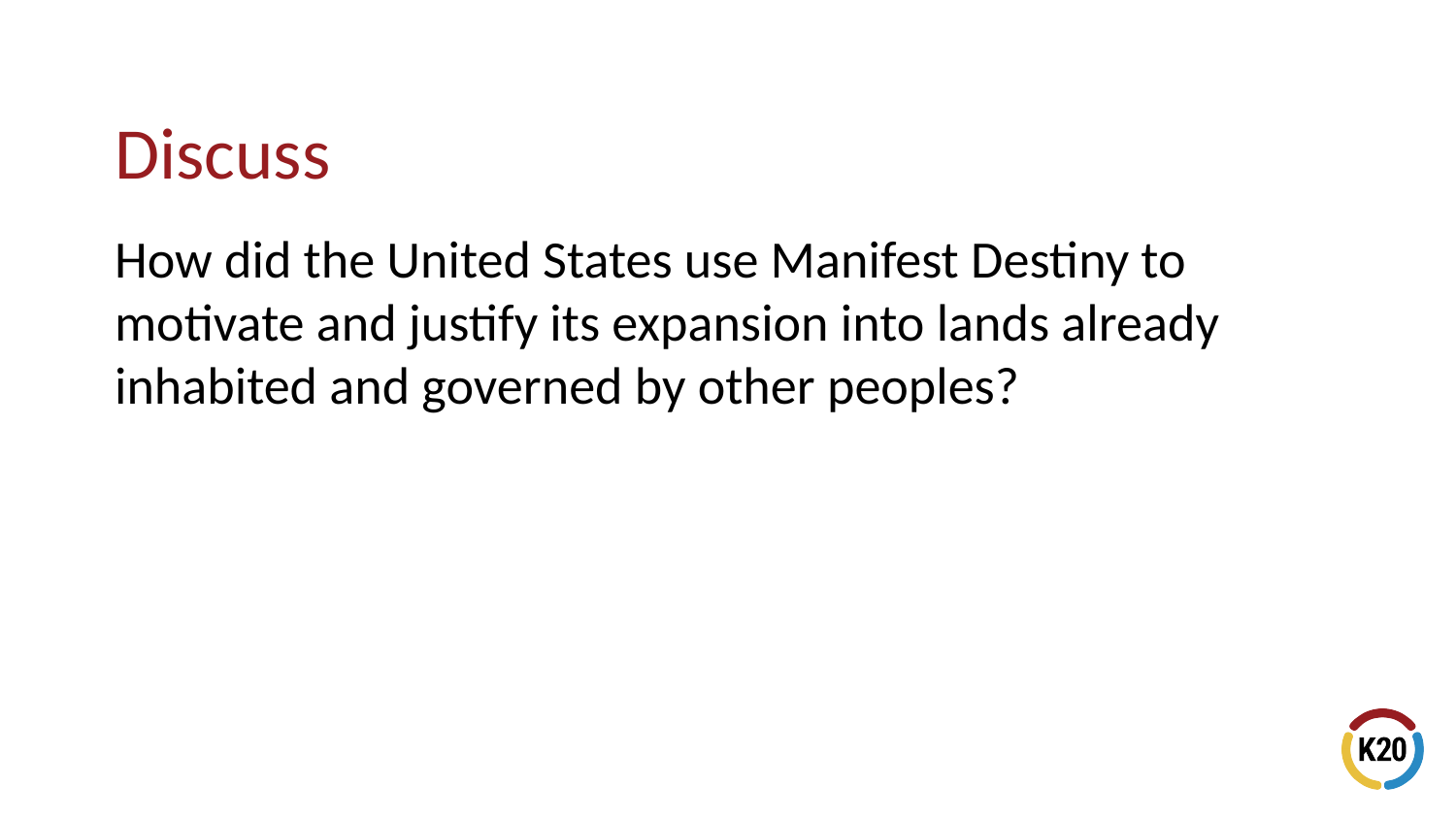

# Discuss
How did the United States use Manifest Destiny to motivate and justify its expansion into lands already inhabited and governed by other peoples?